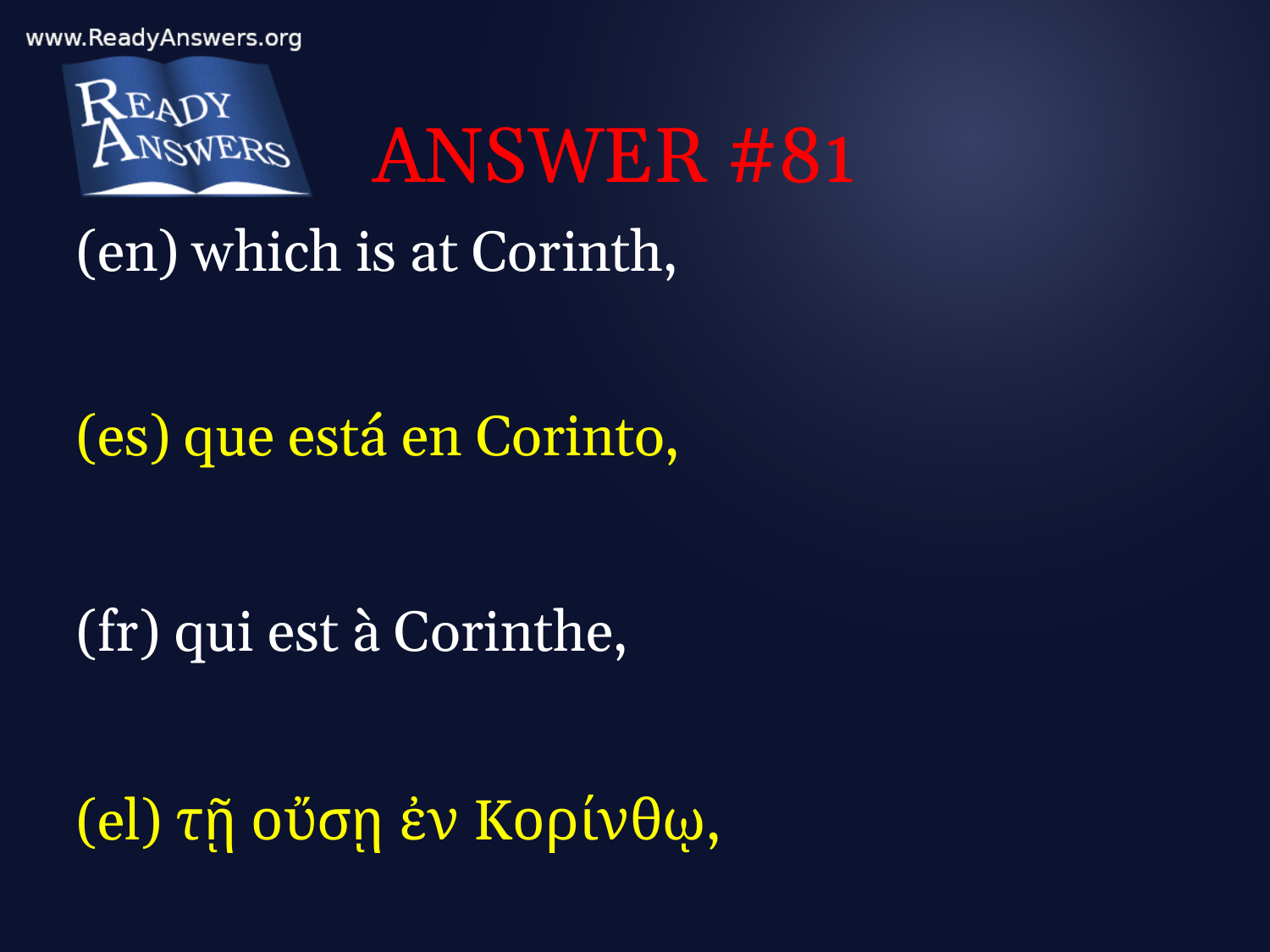

# ANSWER #81
(en) which is at Corinth,
(es) que está en Corinto,
(fr) qui est à Corinthe,
(el) τῇ οὔσῃ ἐν Κορίνθῳ,